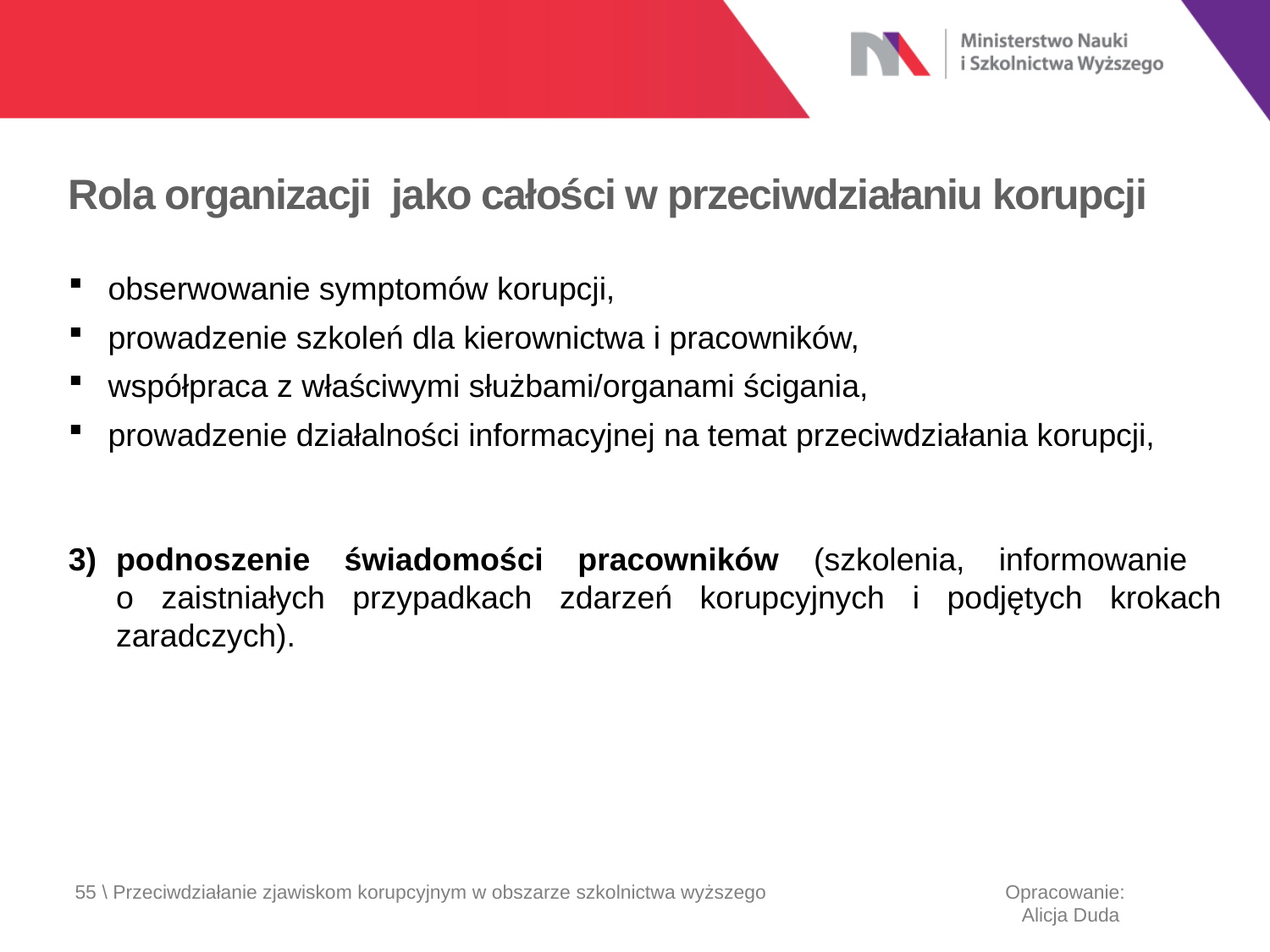

Rola organizacji  jako całości w przeciwdziałaniu korupcji

obserwowanie symptomów korupcji,
prowadzenie szkoleń dla kierownictwa i pracowników,
współpraca z właściwymi służbami/organami ścigania,
prowadzenie działalności informacyjnej na temat przeciwdziałania korupcji,

podnoszenie świadomości pracowników (szkolenia, informowanie
o zaistniałych przypadkach zdarzeń korupcyjnych i podjętych krokach zaradczych).

55 \ Przeciwdziałanie zjawiskom korupcyjnym w obszarze szkolnictwa wyższego
Opracowanie:
   Alicja Duda